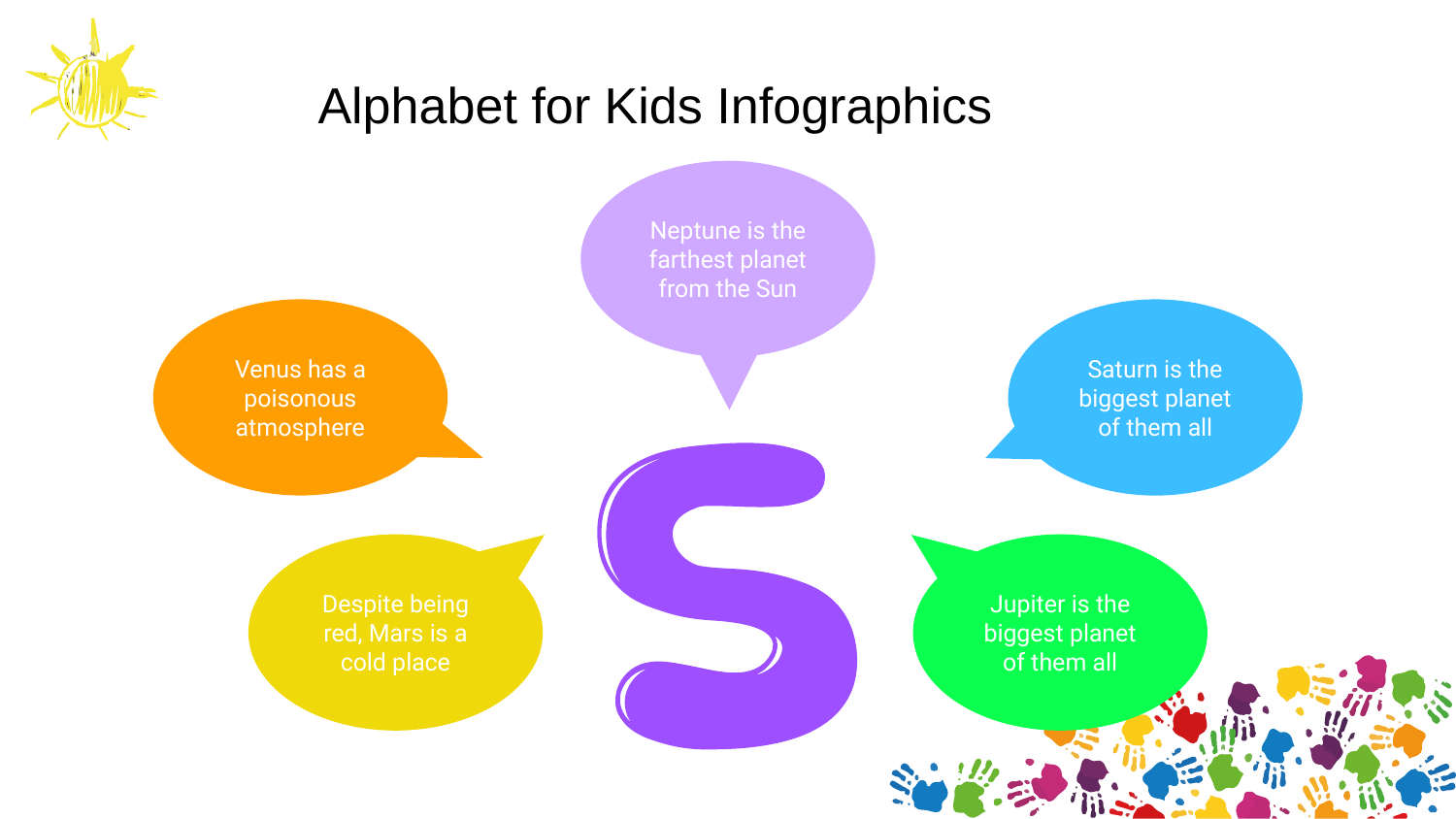

Alphabet for Kids Infographics
Neptune is the farthest planet from the Sun
Venus has a poisonous atmosphere
Saturn is the biggest planet of them all

Despite being red, Mars is a cold place
Jupiter is the biggest planet of them all